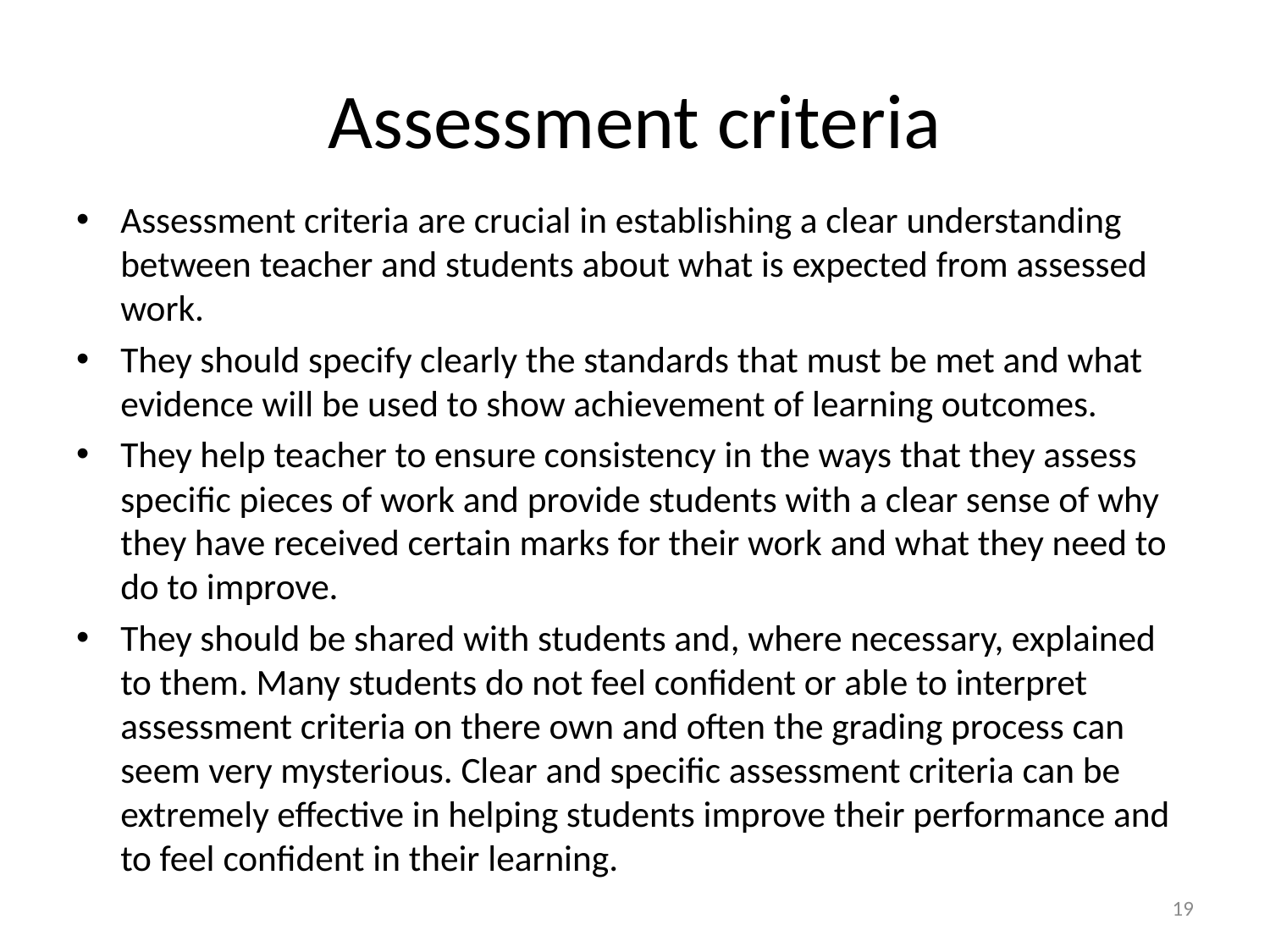

# Assessment criteria
Assessment criteria are crucial in establishing a clear understanding between teacher and students about what is expected from assessed work.
They should specify clearly the standards that must be met and what evidence will be used to show achievement of learning outcomes.
They help teacher to ensure consistency in the ways that they assess specific pieces of work and provide students with a clear sense of why they have received certain marks for their work and what they need to do to improve.
They should be shared with students and, where necessary, explained to them. Many students do not feel confident or able to interpret assessment criteria on there own and often the grading process can seem very mysterious. Clear and specific assessment criteria can be extremely effective in helping students improve their performance and to feel confident in their learning.

19